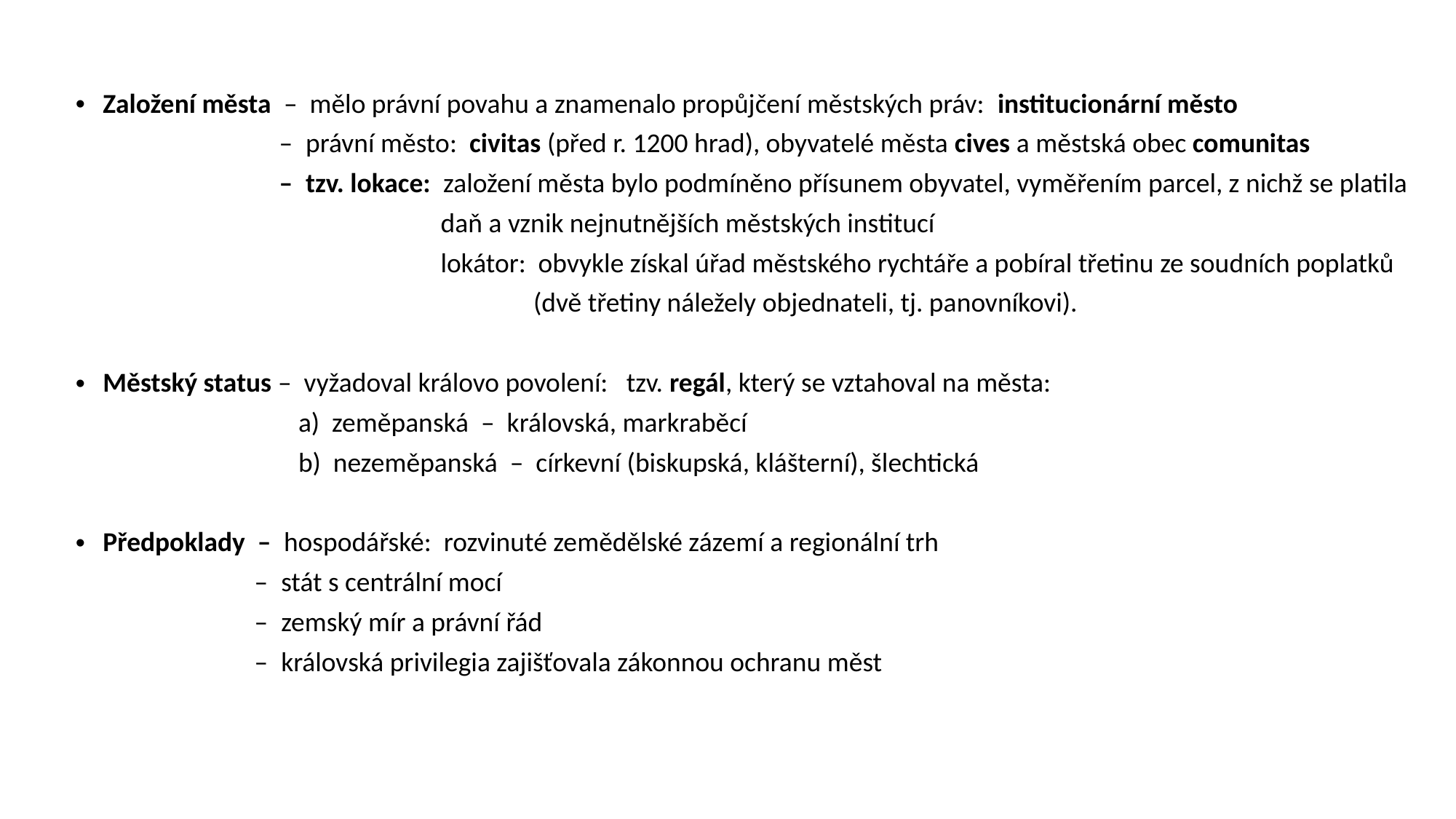

Založení města  –  mělo právní povahu a znamenalo propůjčení městských práv:  institucionární město
                                 –  právní město:  civitas (před r. 1200 hrad), obyvatelé města cives a městská obec comunitas
                                 –  tzv. lokace:  založení města bylo podmíněno přísunem obyvatel, vyměřením parcel, z nichž se platila
                                                           daň a vznik nejnutnějších městských institucí
                                                           lokátor:  obvykle získal úřad městského rychtáře a pobíral třetinu ze soudních poplatků
                                                                          (dvě třetiny náležely objednateli, tj. panovníkovi).

Městský status –  vyžadoval královo povolení:   tzv. regál, který se vztahoval na města:
                                    a)  zeměpanská  –  královská, markraběcí
                                    b)  nezeměpanská  –  církevní (biskupská, klášterní), šlechtická

Předpoklady  –  hospodářské:  rozvinuté zemědělské zázemí a regionální trh
                             –  stát s centrální mocí
                             –  zemský mír a právní řád
                             –  královská privilegia zajišťovala zákonnou ochranu měst